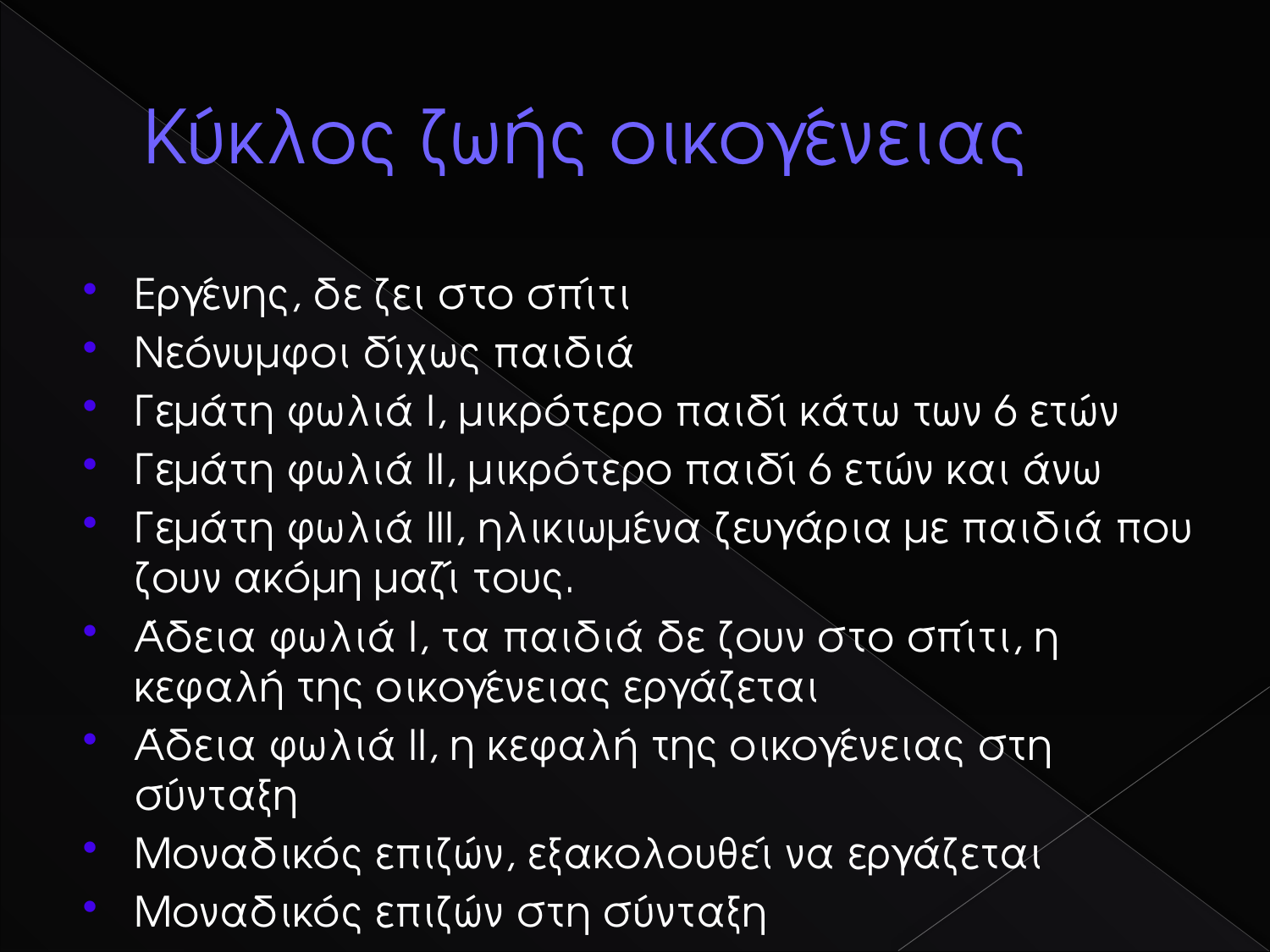

# Κύκλος ζωής οικογένειας
Εργένης, δε ζει στο σπίτι
Νεόνυμφοι δίχως παιδιά
Γεμάτη φωλιά Ι, μικρότερο παιδί κάτω των 6 ετών
Γεμάτη φωλιά ΙΙ, μικρότερο παιδί 6 ετών και άνω
Γεμάτη φωλιά ΙΙΙ, ηλικιωμένα ζευγάρια με παιδιά που ζουν ακόμη μαζί τους.
Άδεια φωλιά Ι, τα παιδιά δε ζουν στο σπίτι, η κεφαλή της οικογένειας εργάζεται
Άδεια φωλιά ΙΙ, η κεφαλή της οικογένειας στη σύνταξη
Μοναδικός επιζών, εξακολουθεί να εργάζεται
Μοναδικός επιζών στη σύνταξη